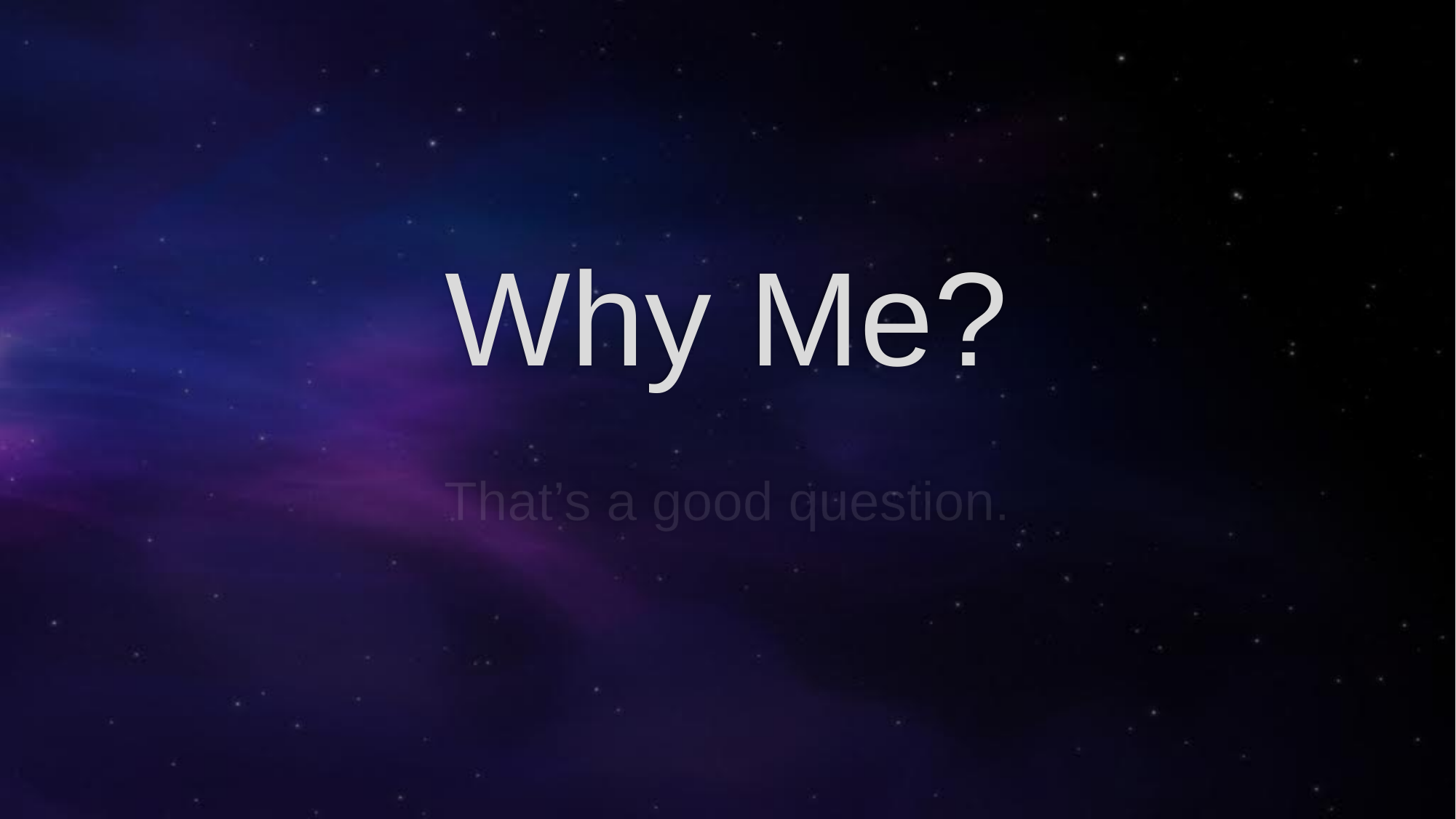

# Why Me?
That’s a good question.